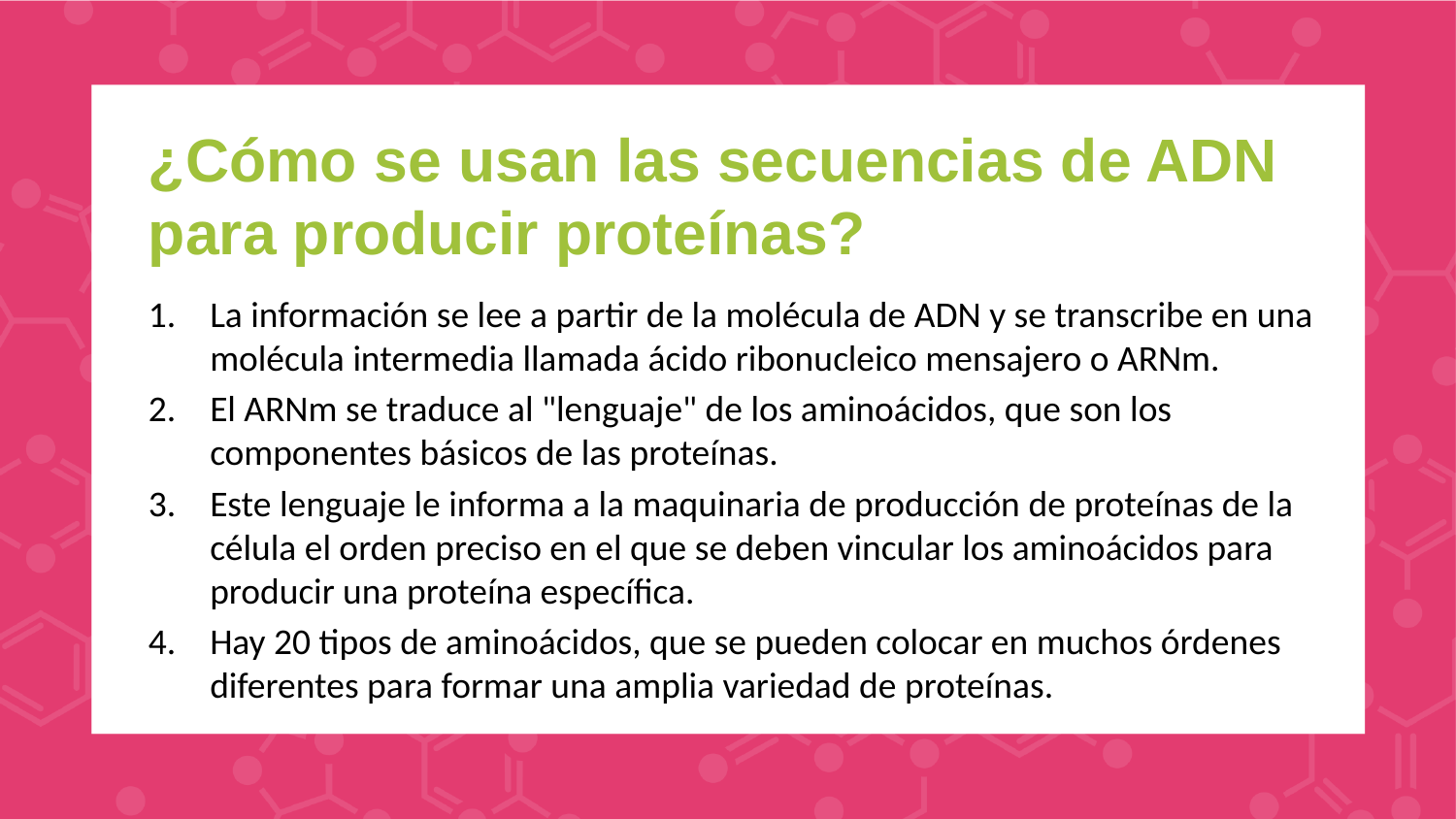

# ¿Cómo se usan las secuencias de ADN para producir proteínas?
La información se lee a partir de la molécula de ADN y se transcribe en una molécula intermedia llamada ácido ribonucleico mensajero o ARNm.
El ARNm se traduce al "lenguaje" de los aminoácidos, que son los componentes básicos de las proteínas.
Este lenguaje le informa a la maquinaria de producción de proteínas de la célula el orden preciso en el que se deben vincular los aminoácidos para producir una proteína específica.
Hay 20 tipos de aminoácidos, que se pueden colocar en muchos órdenes diferentes para formar una amplia variedad de proteínas.